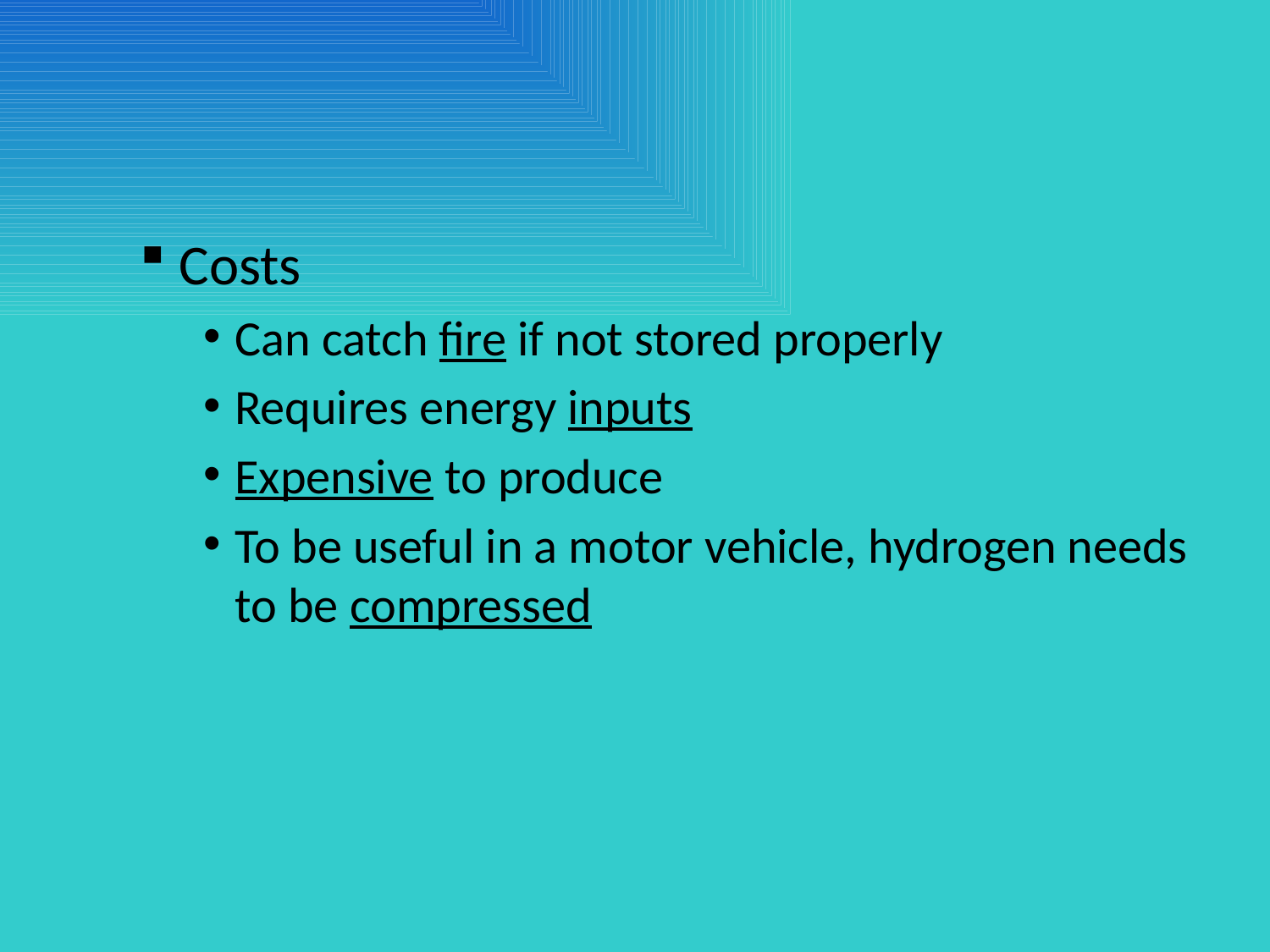

#
Costs
Can catch fire if not stored properly
Requires energy inputs
Expensive to produce
To be useful in a motor vehicle, hydrogen needs to be compressed